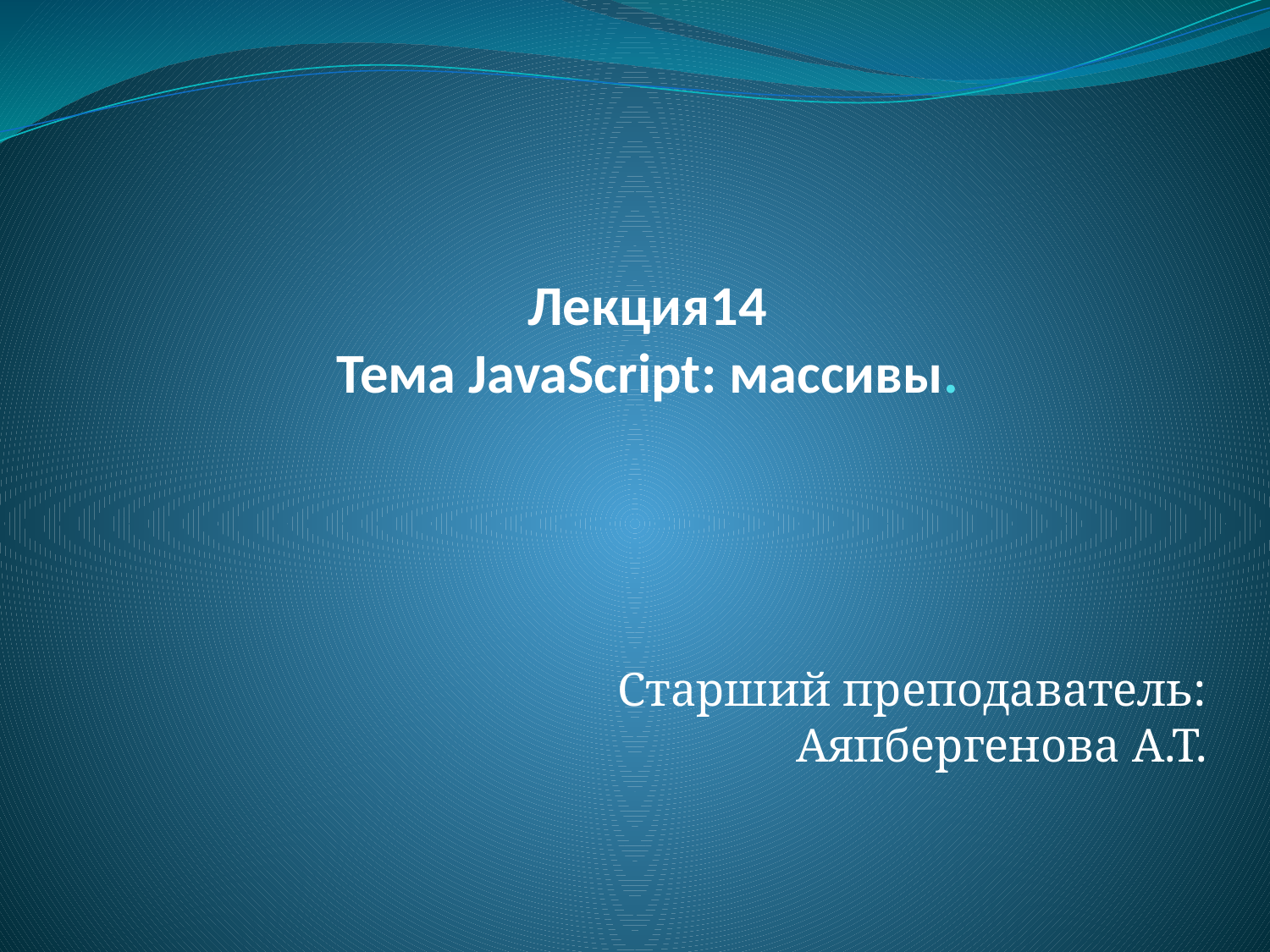

# Лекция14 Тема JavaScript: массивы.
Старший преподаватель: Аяпбергенова А.Т.